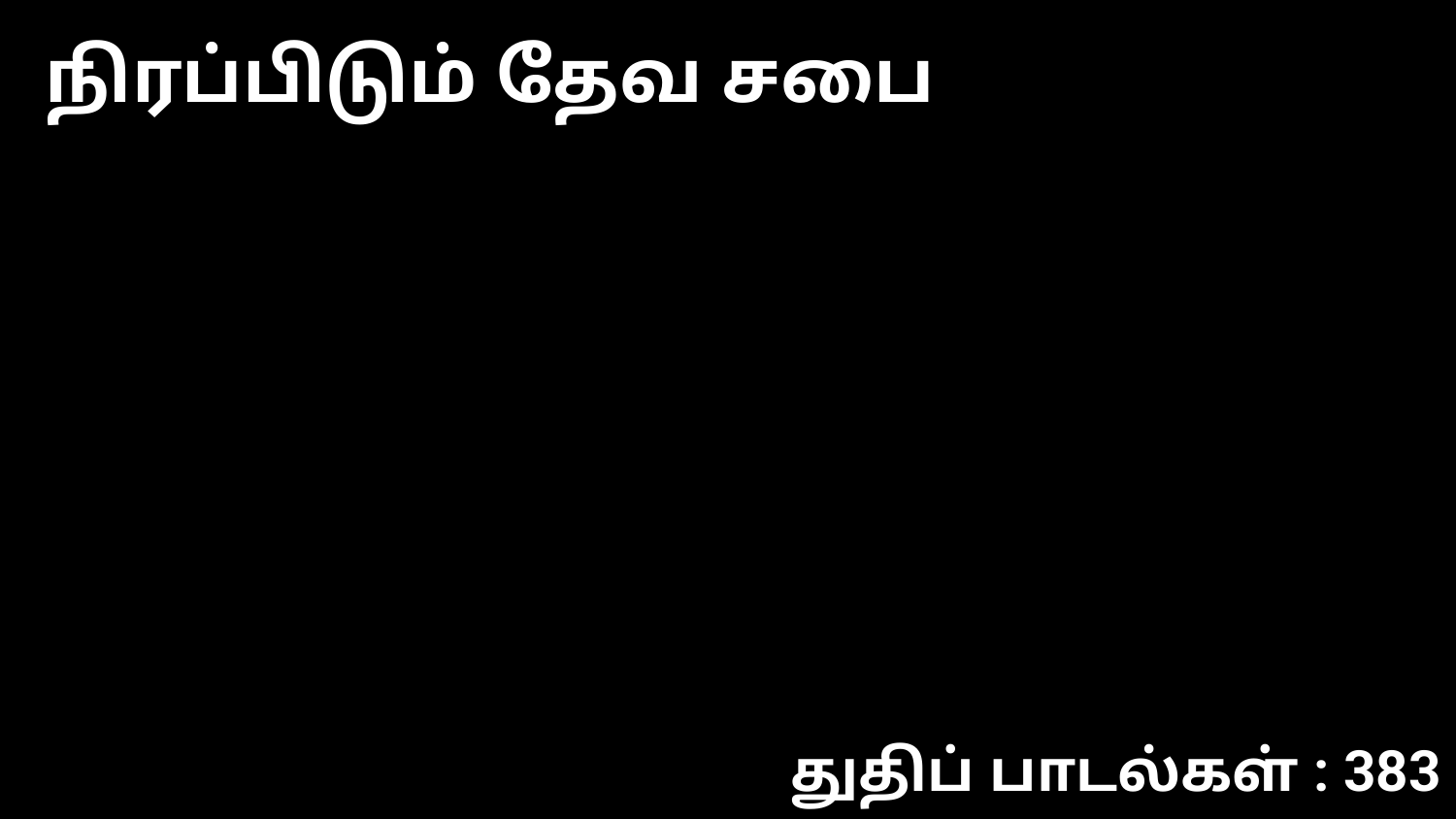

நிரப்பிடும் தேவ சபை
துதிப் பாடல்கள் : 383